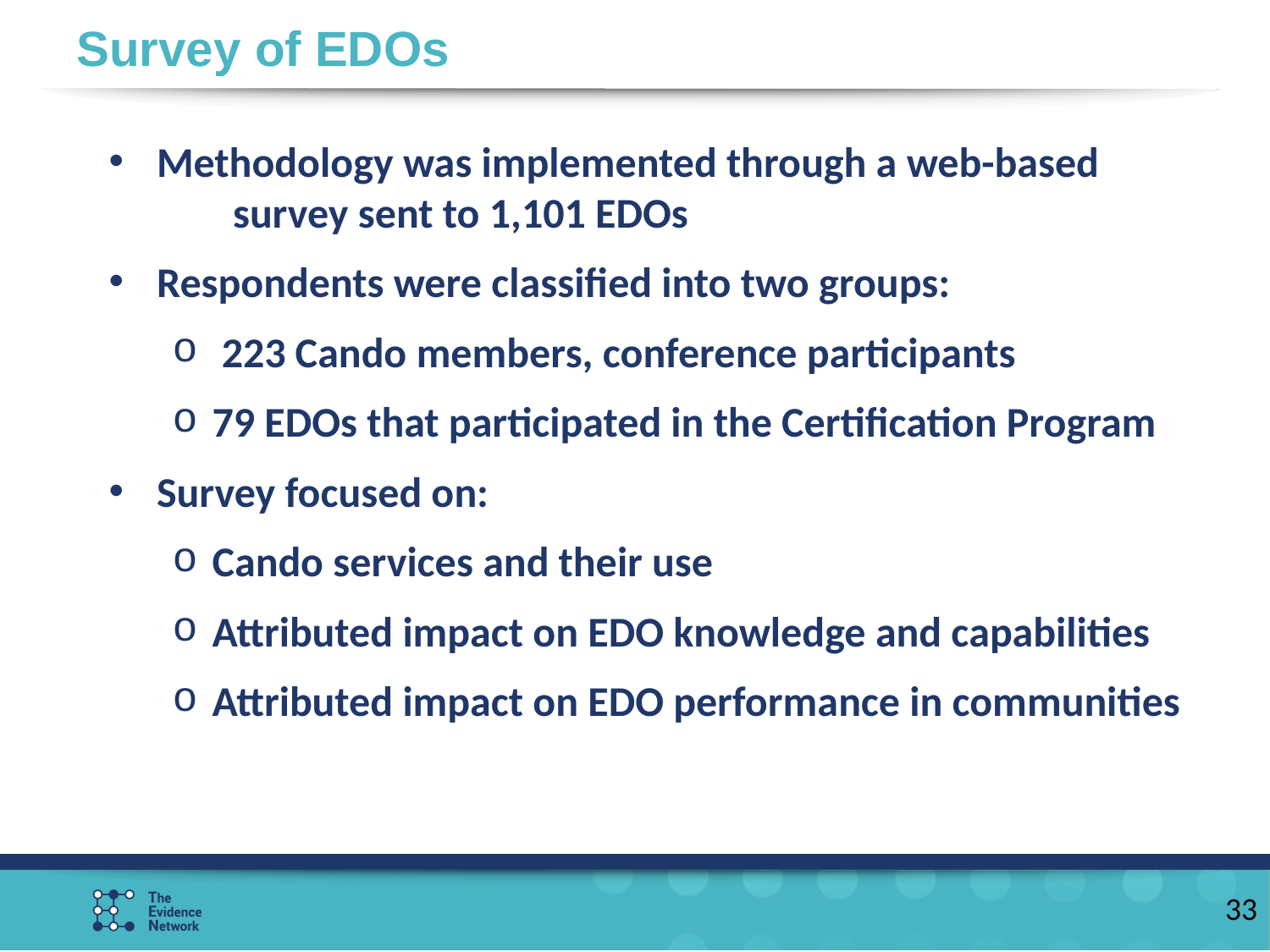

Survey of EDOs
Methodology was implemented through a web-based                   survey sent to 1,101 EDOs
Respondents were classified into two groups:
 223 Cando members, conference participants
79 EDOs that participated in the Certification Program
Survey focused on:
Cando services and their use
Attributed impact on EDO knowledge and capabilities
Attributed impact on EDO performance in communities

33